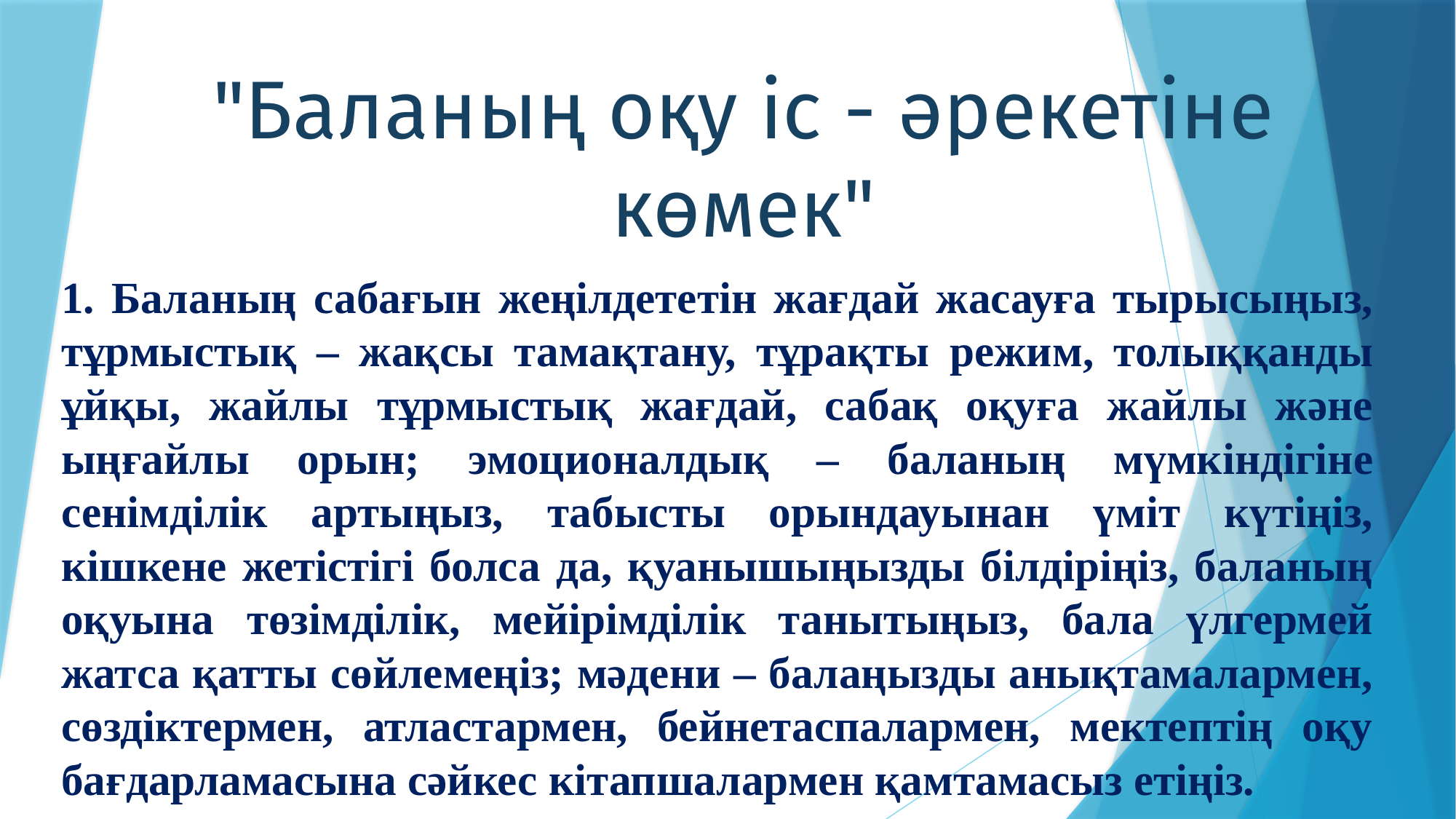

# "Баланың оқу іс - әрекетіне көмек"
1. Баланың сабағын жеңілдететін жағдай жасауға тырысыңыз, тұрмыстық – жақсы тамақтану, тұрақты режим, толыққанды ұйқы, жайлы тұрмыстық жағдай, сабақ оқуға жайлы және ыңғайлы орын; эмоционалдық – баланың мүмкіндігіне сенімділік артыңыз, табысты орындауынан үміт күтіңіз, кішкене жетістігі болса да, қуанышыңызды білдіріңіз, баланың оқуына төзімділік, мейірімділік танытыңыз, бала үлгермей жатса қатты сөйлемеңіз; мәдени – балаңызды анықтамалармен, сөздіктермен, атластармен, бейнетаспалармен, мектептің оқу бағдарламасына сәйкес кітапшалармен қамтамасыз етіңіз.